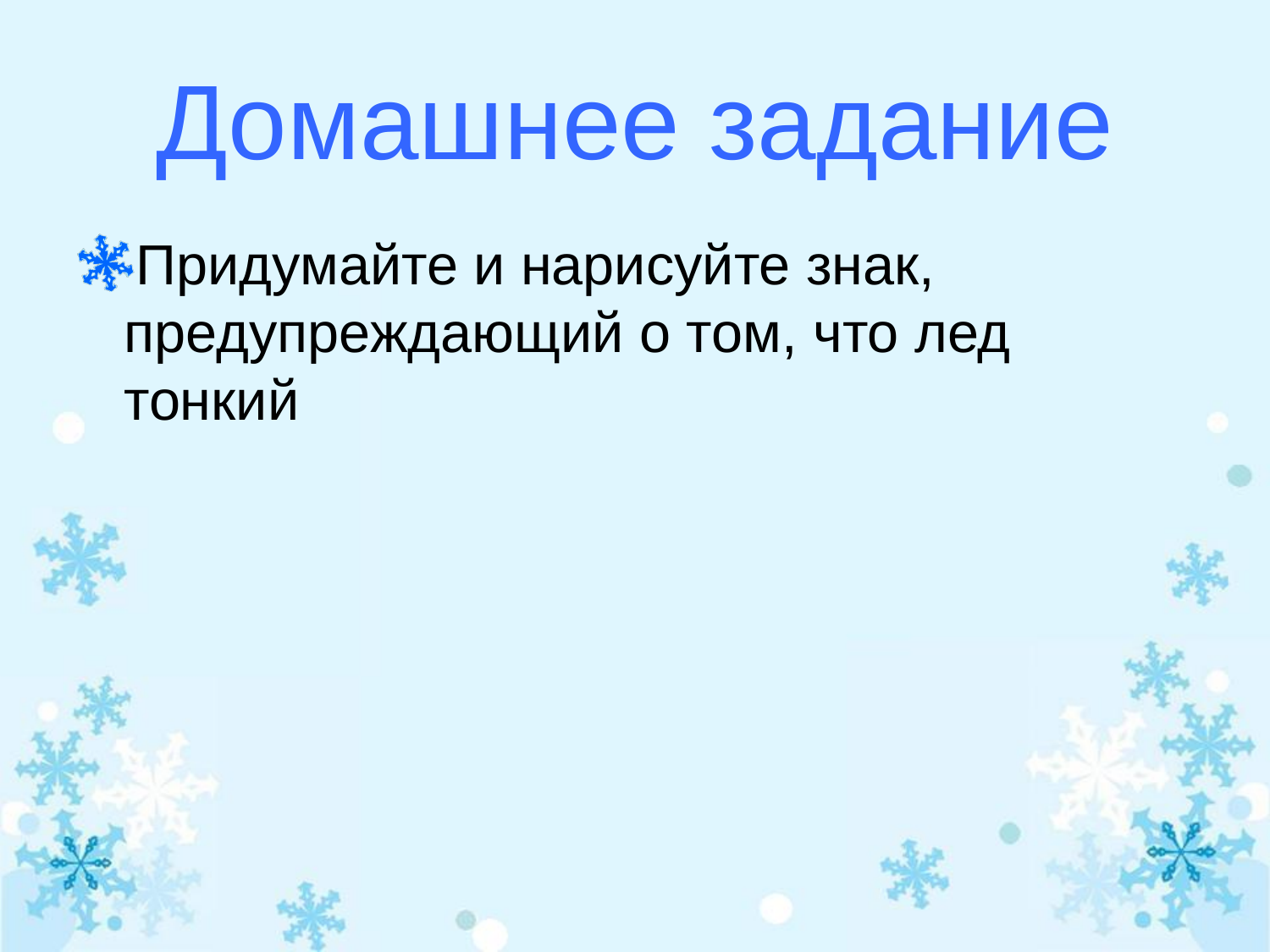

# Домашнее задание
Придумайте и нарисуйте знак, предупреждающий о том, что лед тонкий